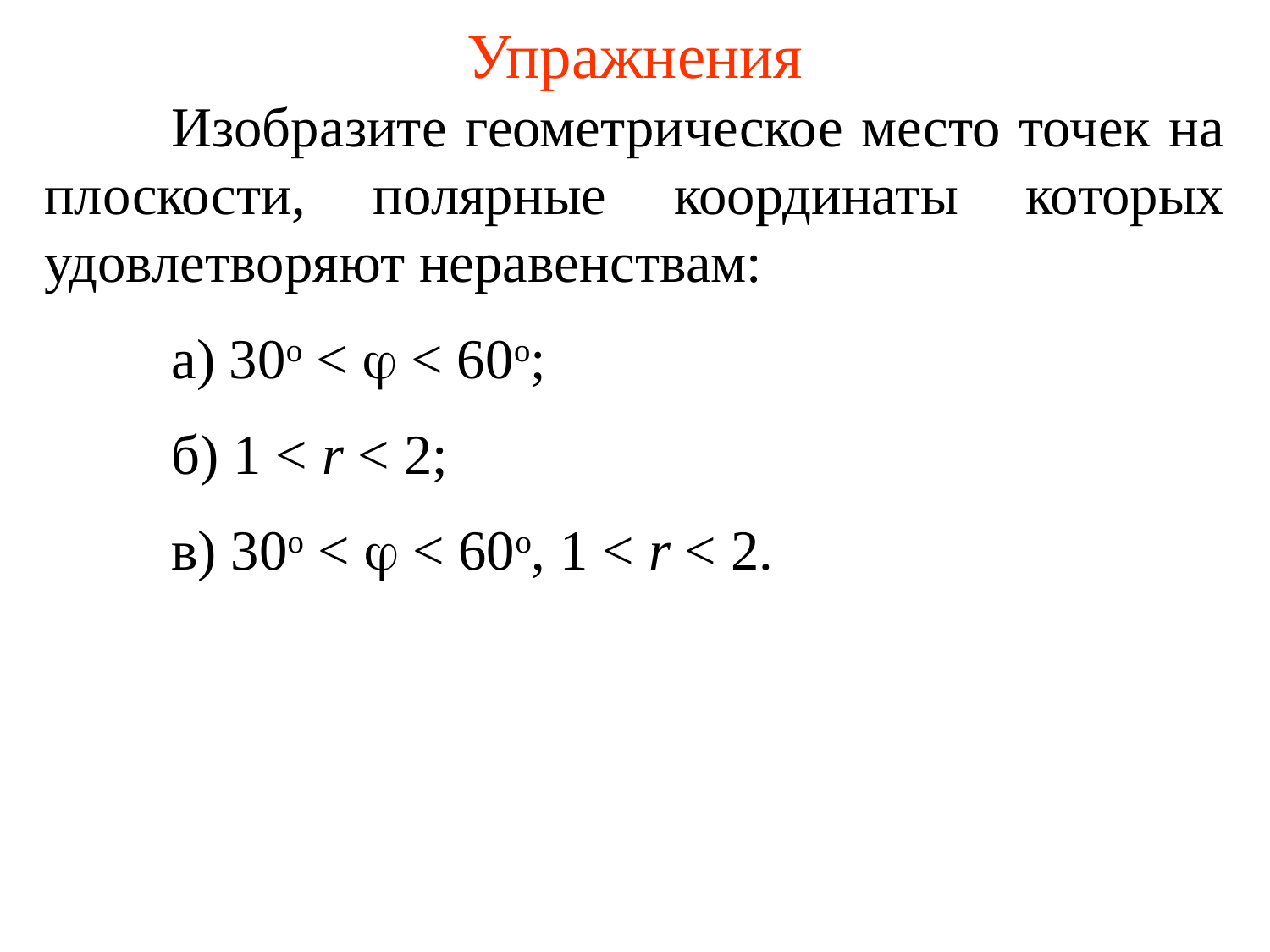

# Упражнения
	Изобразите геометрическое место точек на плоскости, полярные координаты которых удовлетворяют неравенствам:
	а) 30о < ϕ < 60о;
	б) 1 < r < 2;
	в) 30о < ϕ < 60о, 1 < r < 2.